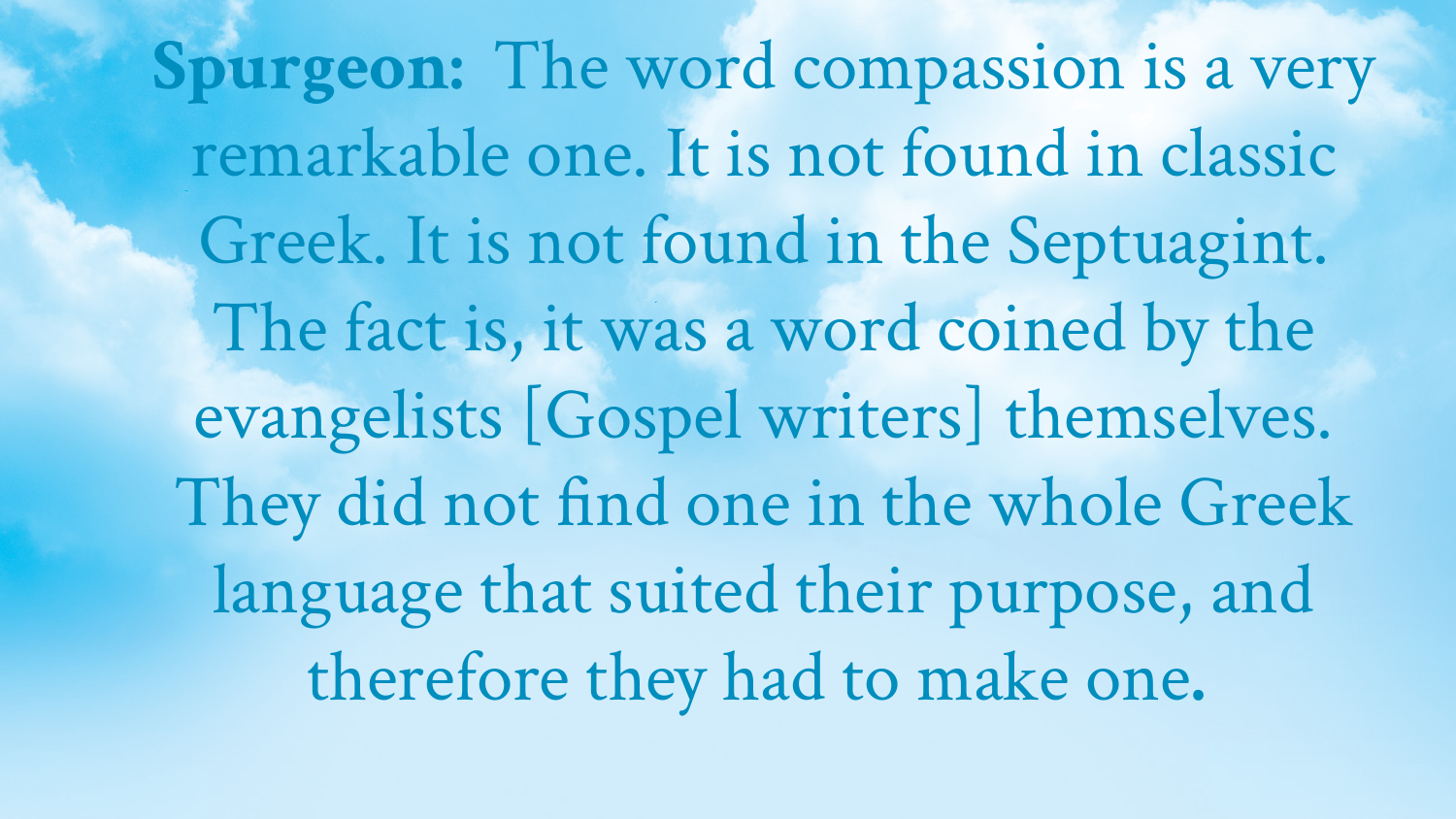

Spurgeon:  The word compassion is a very remarkable one. It is not found in classic Greek. It is not found in the Septuagint. The fact is, it was a word coined by the evangelists [Gospel writers] themselves. They did not find one in the whole Greek language that suited their purpose, and therefore they had to make one.